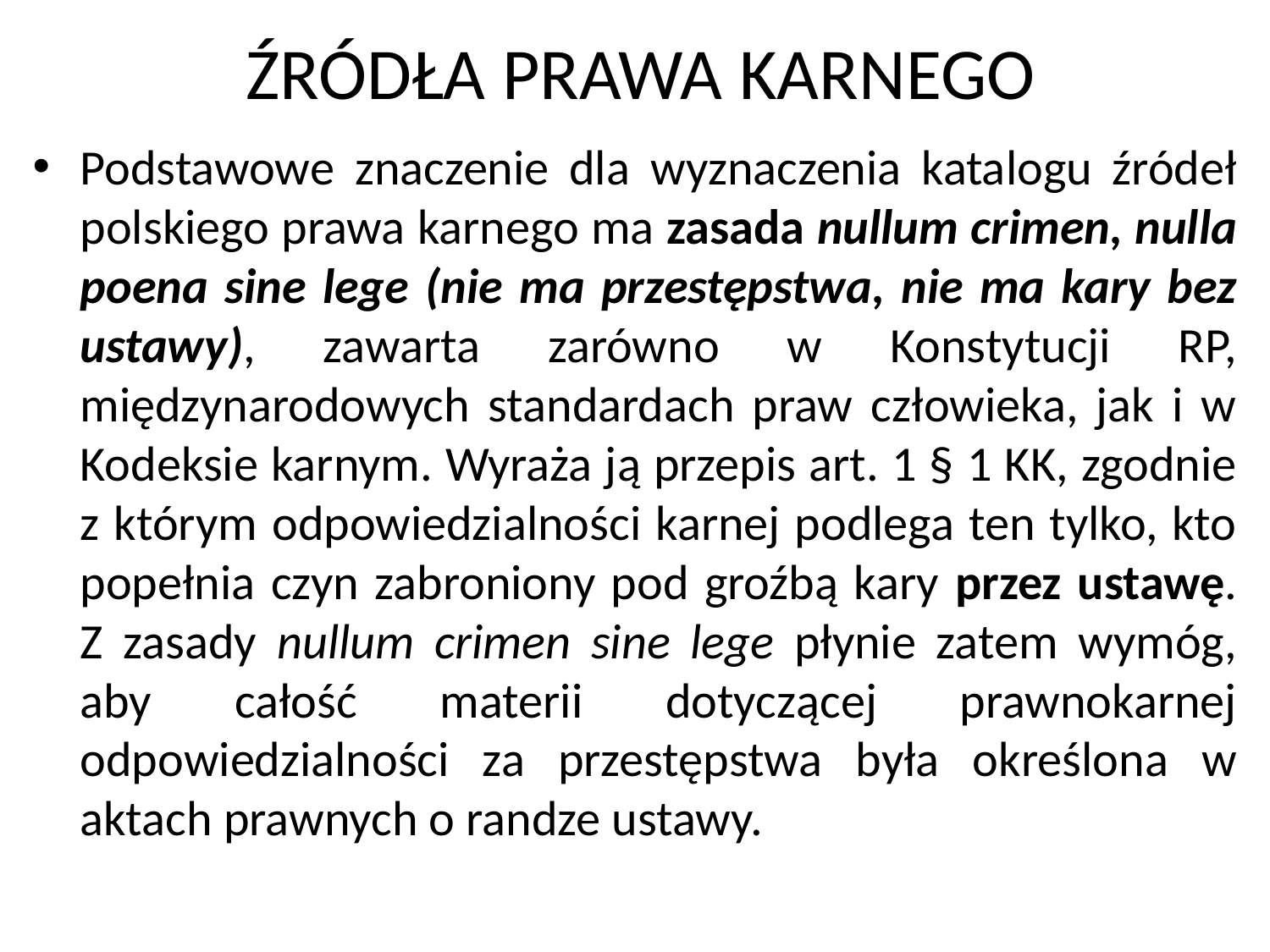

# ŹRÓDŁA PRAWA KARNEGO
Podstawowe znaczenie dla wyznaczenia katalogu źródeł polskiego prawa karnego ma zasada nullum crimen, nulla poena sine lege (nie ma przestępstwa, nie ma kary bez ustawy), zawarta zarówno w Konstytucji RP, międzynarodowych standardach praw człowieka, jak i w Kodeksie karnym. Wyraża ją przepis art. 1 § 1 KK, zgodnie z którym odpowiedzialności karnej podlega ten tylko, kto popełnia czyn zabroniony pod groźbą kary przez ustawę. Z zasady nullum crimen sine lege płynie zatem wymóg, aby całość materii dotyczącej prawnokarnej odpowiedzialności za przestępstwa była określona w aktach prawnych o randze ustawy.